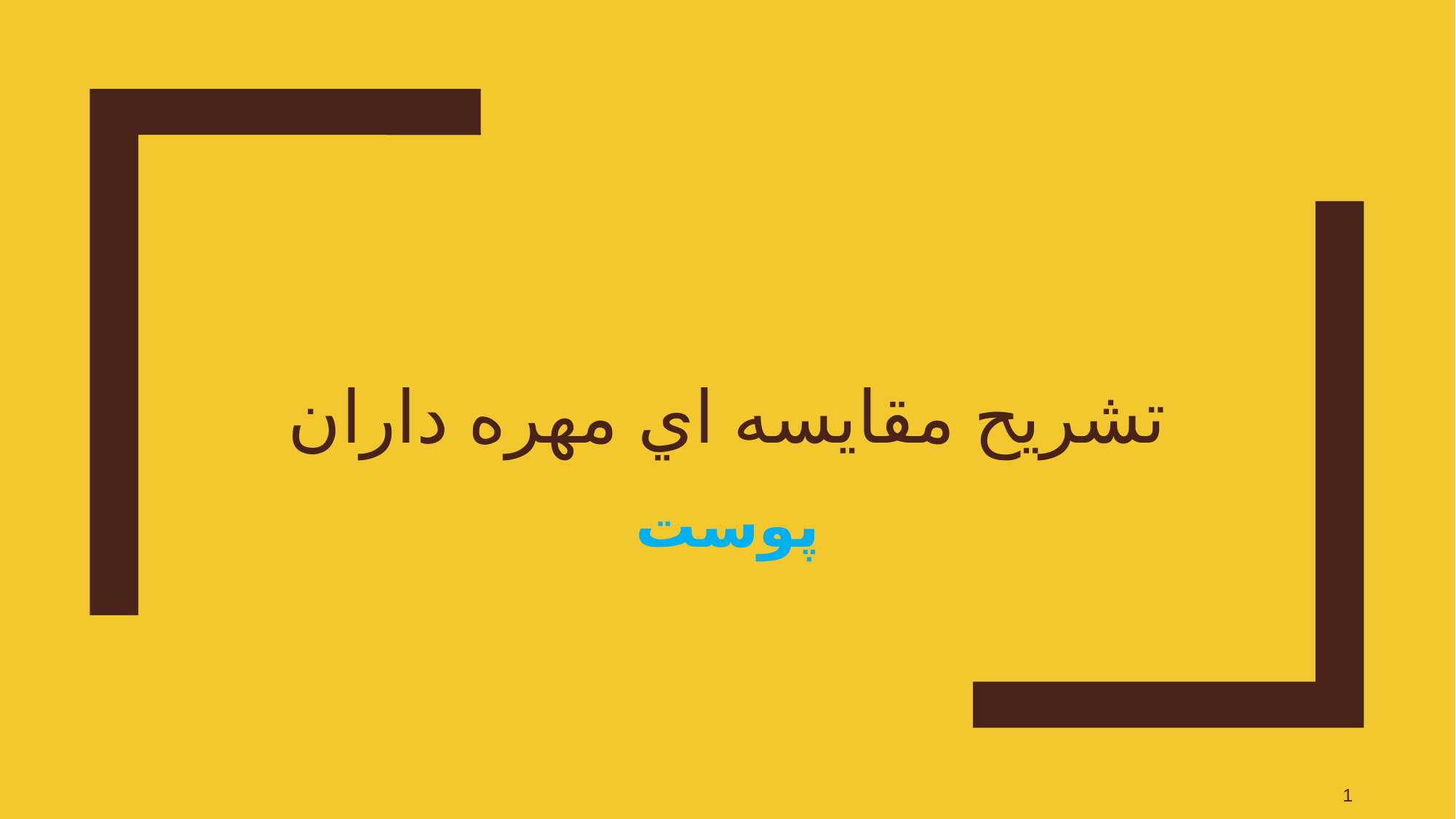

# تشريح مقايسه اي مهره داران
پوست
1